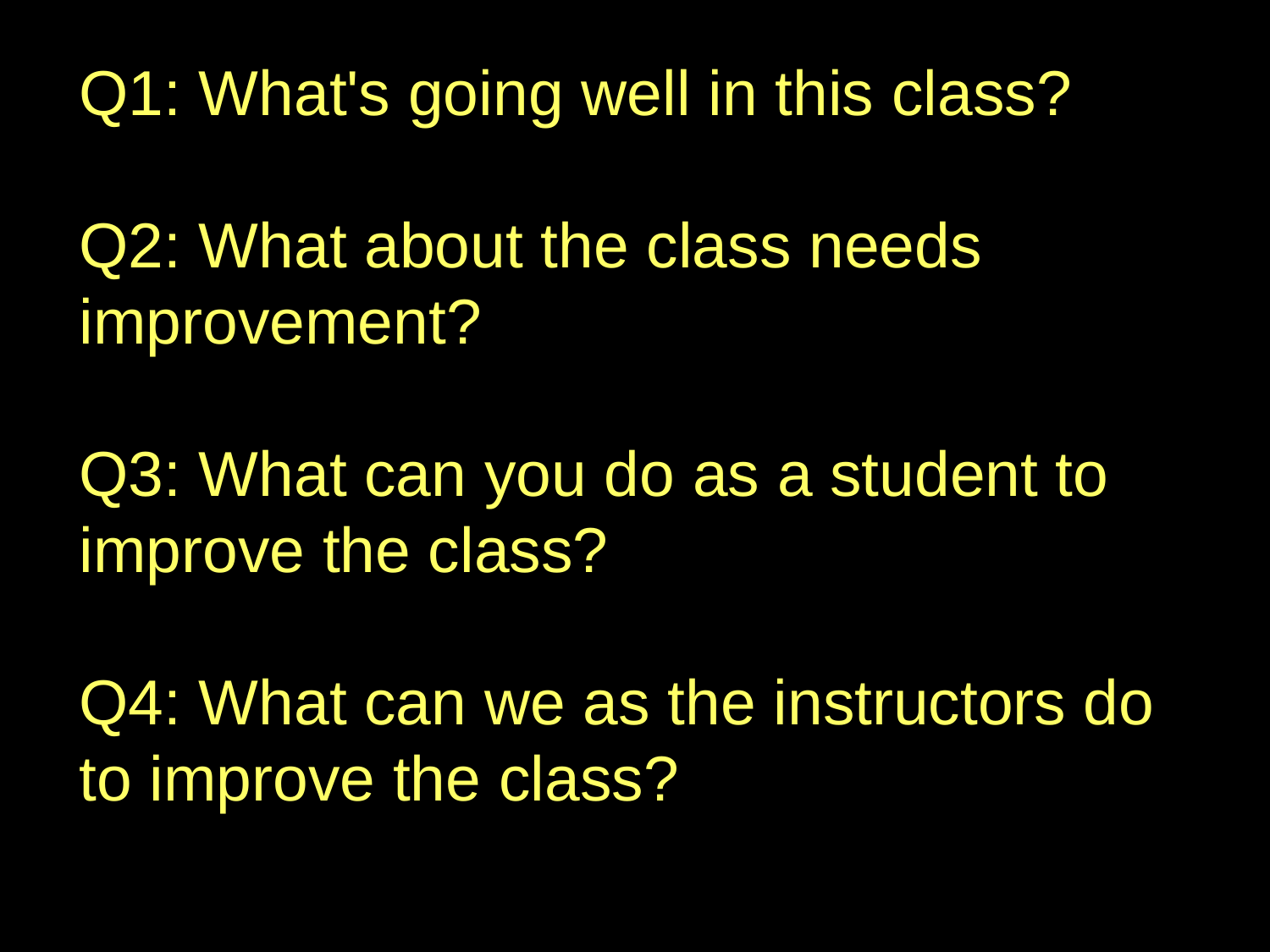

Q1: What's going well in this class?

Q2: What about the class needs improvement?

Q3: What can you do as a student to improve the class?

Q4: What can we as the instructors do to improve the class?